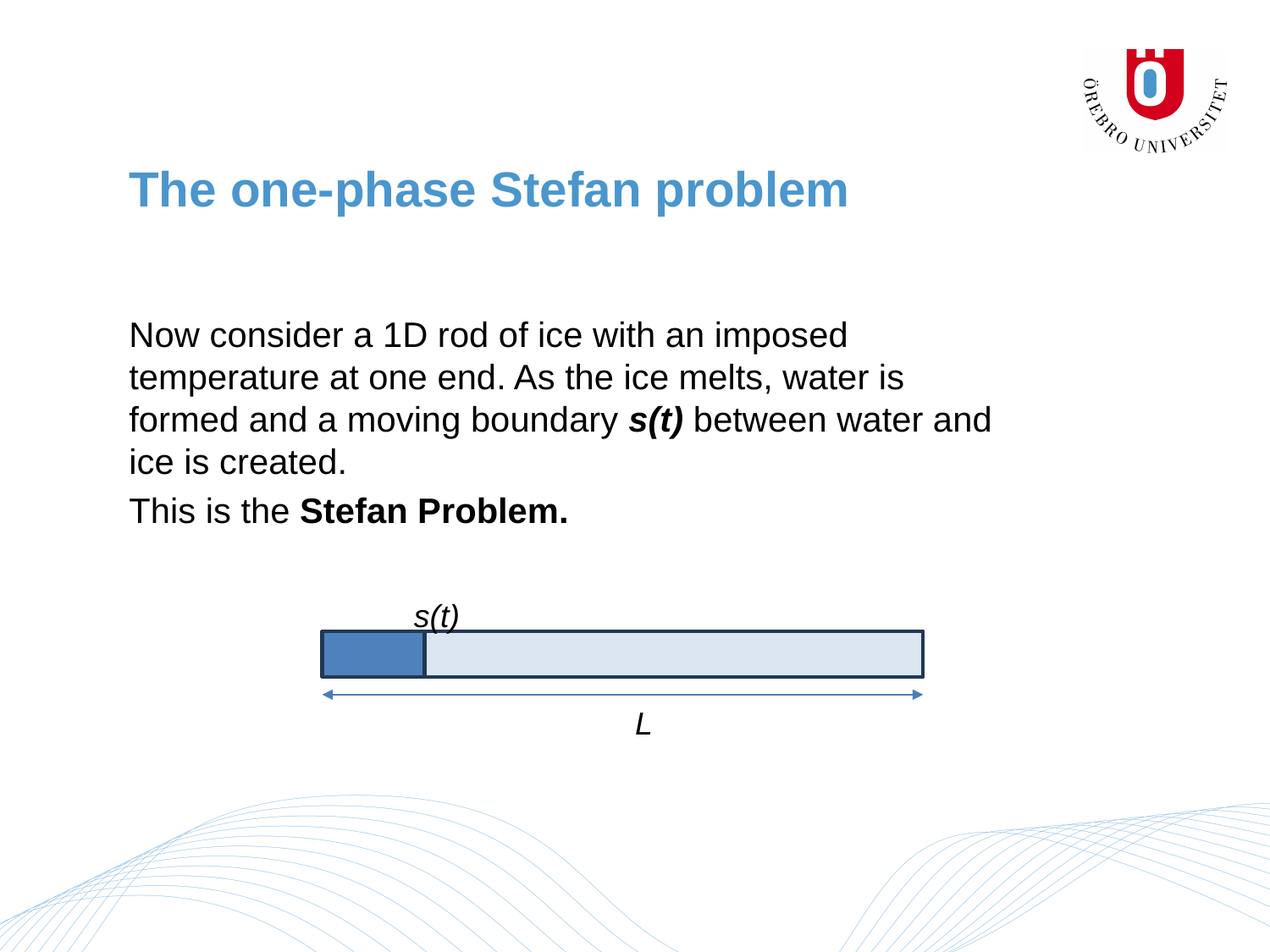

# The one-phase Stefan problem
Now consider a 1D rod of ice with an imposed temperature at one end. As the ice melts, water is formed and a moving boundary s(t) between water and ice is created.
This is the Stefan Problem.
s(t)

L